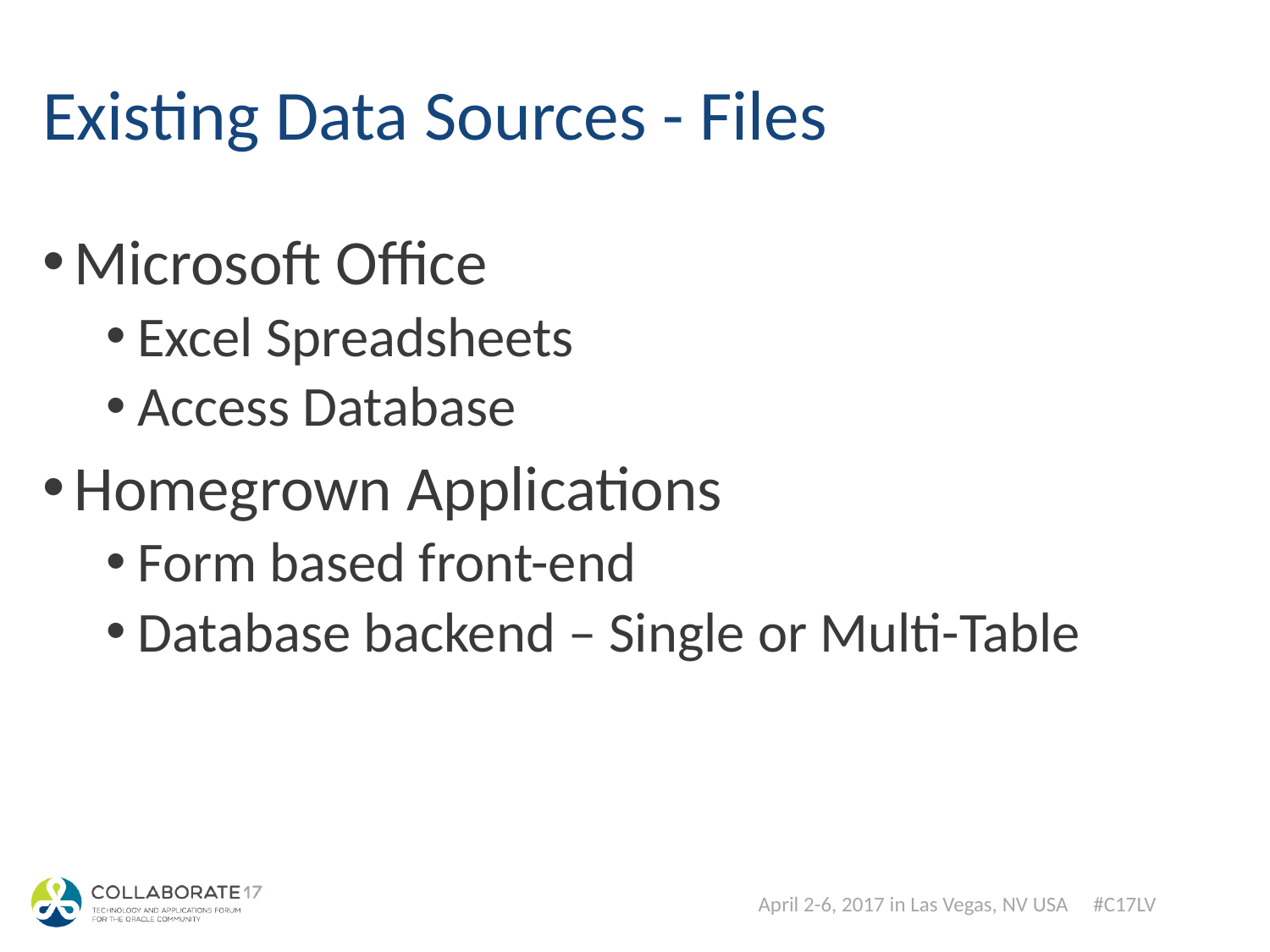

# Existing Data Sources - Files
Microsoft Office
Excel Spreadsheets
Access Database
Homegrown Applications
Form based front-end
Database backend – Single or Multi-Table